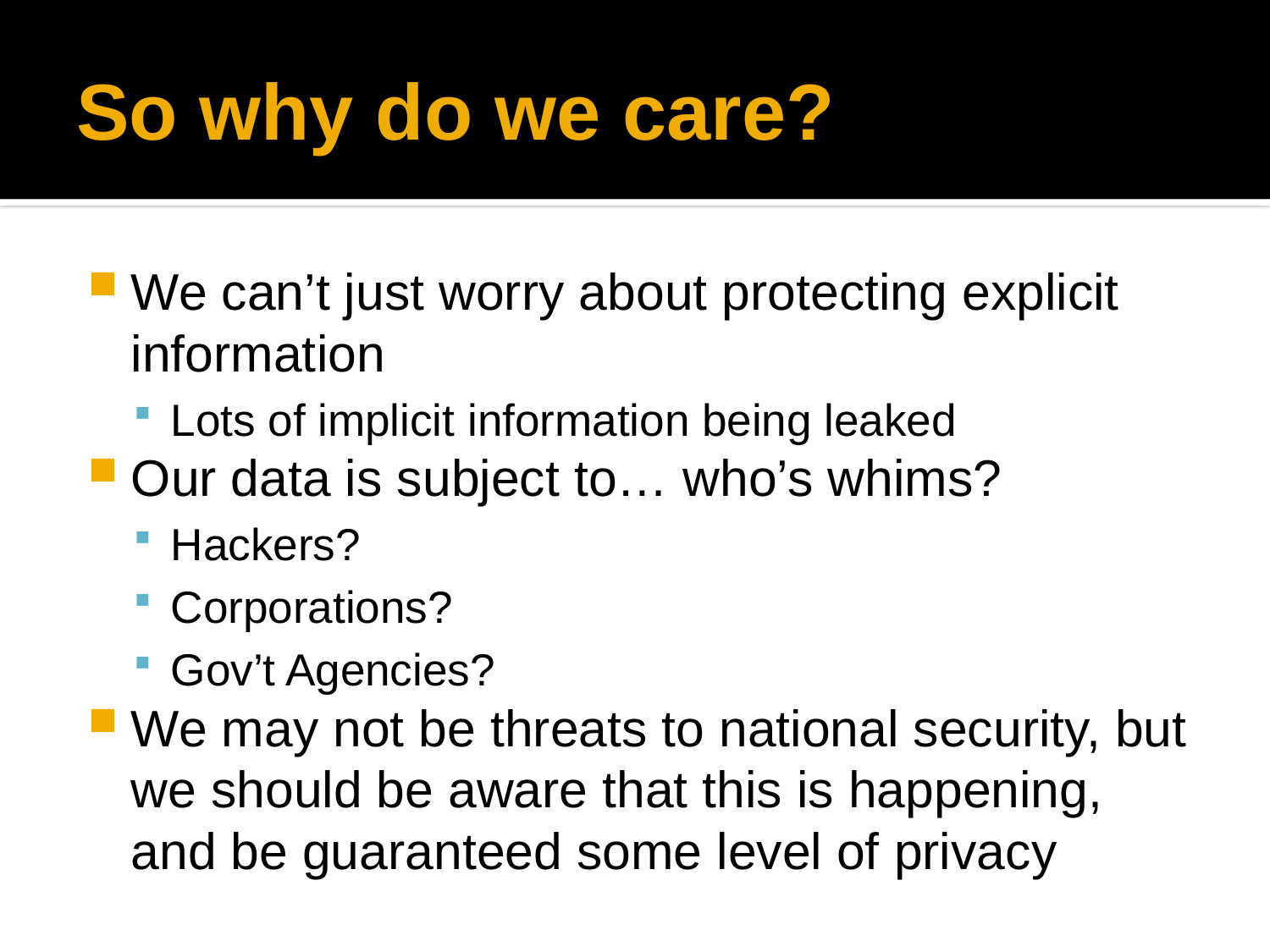

# So why do we care?
We can’t just worry about protecting explicit information
Lots of implicit information being leaked
Our data is subject to… who’s whims?
Hackers?
Corporations?
Gov’t Agencies?
We may not be threats to national security, but we should be aware that this is happening, and be guaranteed some level of privacy